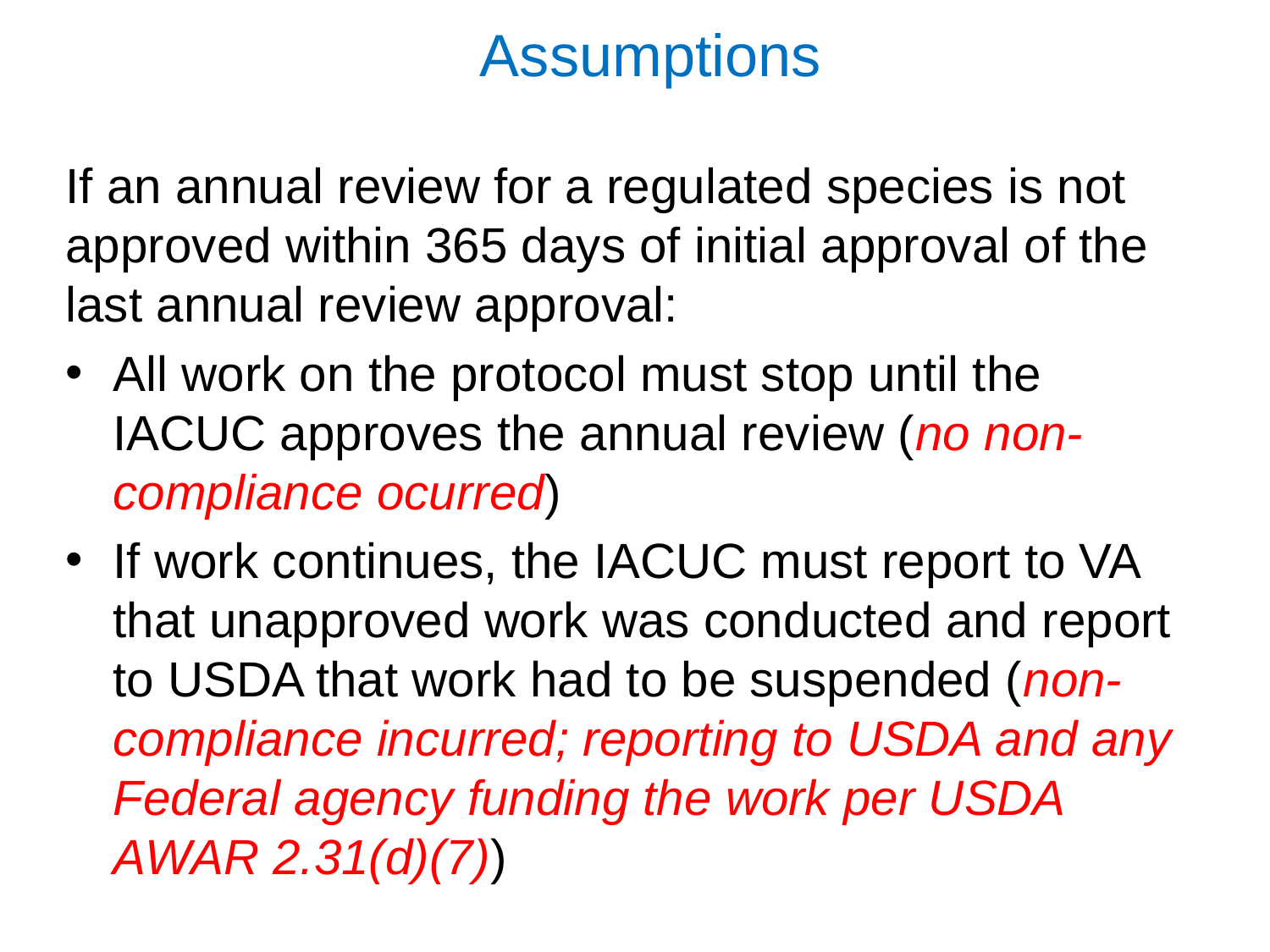

Assumptions
If an annual review for a regulated species is not approved within 365 days of initial approval of the last annual review approval:
All work on the protocol must stop until the IACUC approves the annual review (no non-compliance ocurred)
If work continues, the IACUC must report to VA that unapproved work was conducted and report to USDA that work had to be suspended (non-compliance incurred; reporting to USDA and any Federal agency funding the work per USDA AWAR 2.31(d)(7))

6